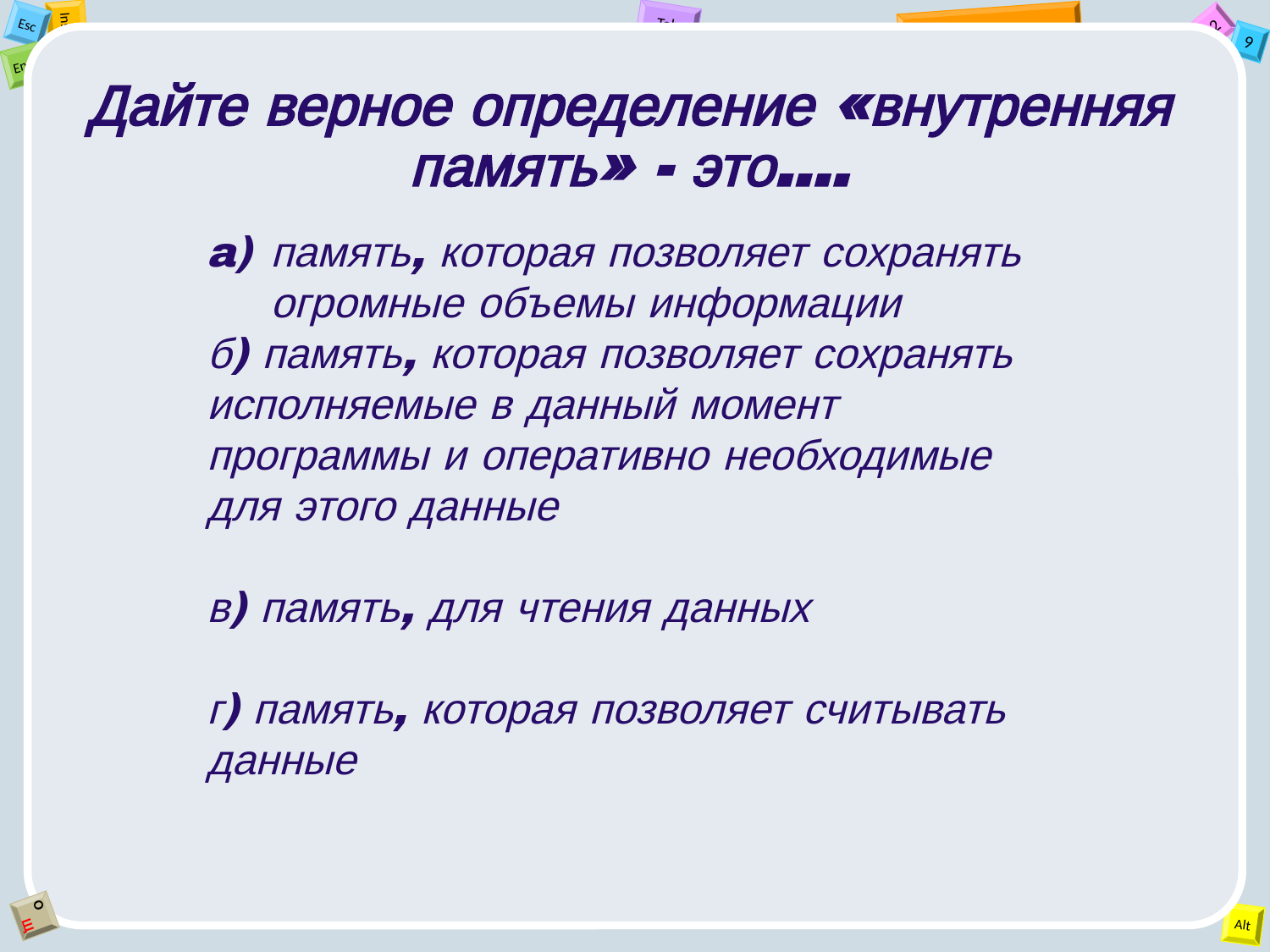

Дайте верное определение «внутренняя память» - это….
память, которая позволяет сохранять огромные объемы информации
б) память, которая позволяет сохранять исполняемые в данный момент программы и оперативно необходимые для этого данные

в) память, для чтения данных

г) память, которая позволяет считывать данные